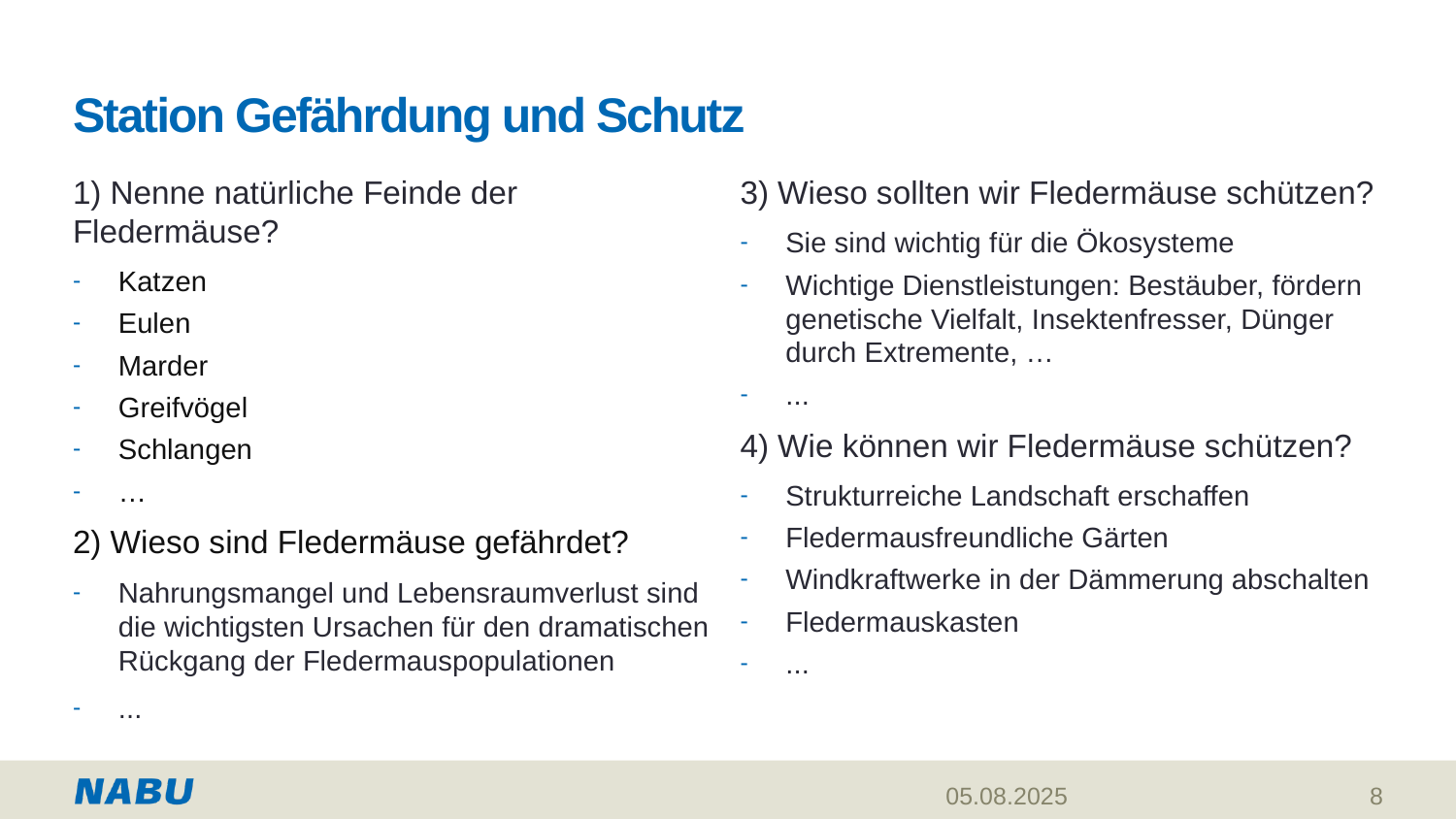

# Station Gefährdung und Schutz
1) Nenne natürliche Feinde der Fledermäuse?
Katzen
Eulen
Marder
Greifvögel
Schlangen
…
2) Wieso sind Fledermäuse gefährdet?
Nahrungsmangel und Lebensraumverlust sind die wichtigsten Ursachen für den dramatischen Rückgang der Fledermauspopulationen
...

3) Wieso sollten wir Fledermäuse schützen?
Sie sind wichtig für die Ökosysteme
Wichtige Dienstleistungen: Bestäuber, fördern genetische Vielfalt, Insektenfresser, Dünger durch Extremente, …
...
4) Wie können wir Fledermäuse schützen?
Strukturreiche Landschaft erschaffen
Fledermausfreundliche Gärten
Windkraftwerke in der Dämmerung abschalten
Fledermauskasten
...
05.08.2025
8